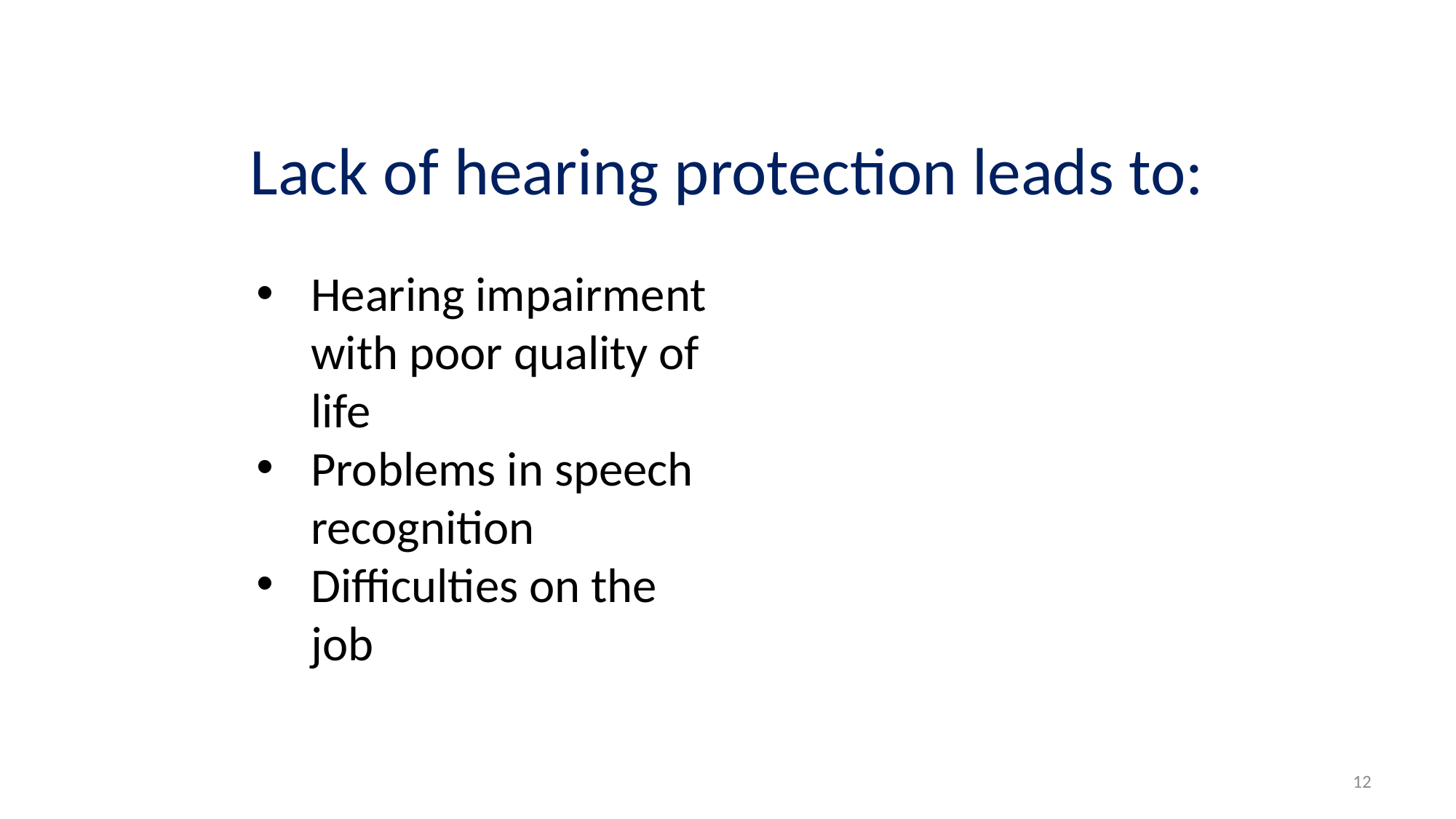

# Lack of hearing protection leads to:
Hearing impairment with poor quality of life
Problems in speech recognition
Difficulties on the job
12